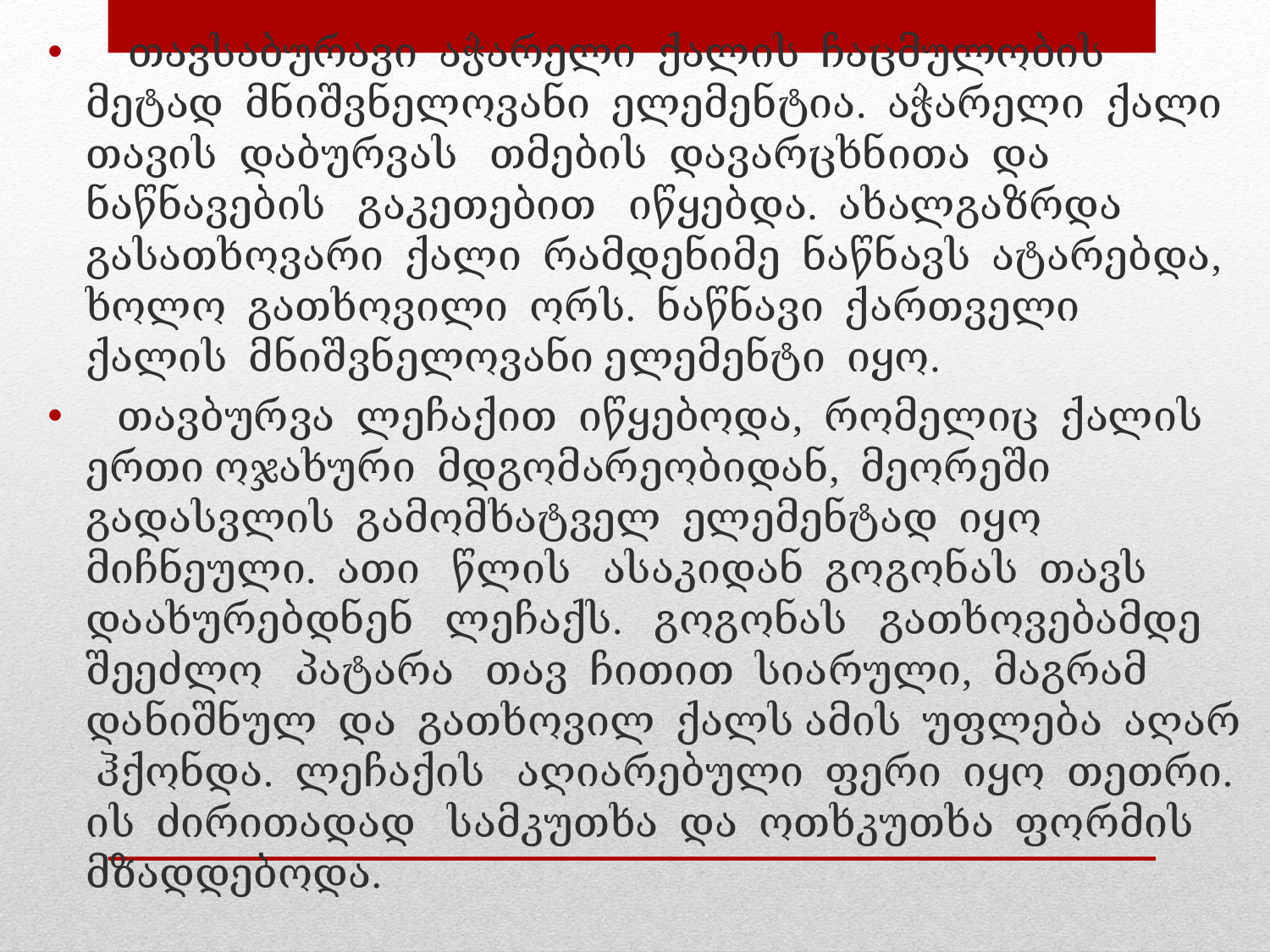

თავსაბურავი  აჭარელი  ქალის  ჩაცმულობის  მეტად  მნიშვნელოვანი  ელემენტია.  აჭარელი  ქალი  თავის  დაბურვას   თმების  დავარცხნითა  და   ნაწნავების   გაკეთებით   იწყებდა.  ახალგაზრდა  გასათხოვარი  ქალი  რამდენიმე  ნაწნავს  ატარებდა,  ხოლო  გათხოვილი  ორს.  ნაწნავი  ქართველი  ქალის  მნიშვნელოვანი ელემენტი  იყო.
   თავბურვა  ლეჩაქით  იწყებოდა,  რომელიც  ქალის  ერთი ოჯახური  მდგომარეობიდან,  მეორეში  გადასვლის  გამომხატველ  ელემენტად  იყო  მიჩნეული.  ათი   წლის   ასაკიდან  გოგონას  თავს  დაახურებდნენ   ლეჩაქს.   გოგონას   გათხოვებამდე  შეეძლო   პატარა   თავ  ჩითით  სიარული,  მაგრამ  დანიშნულ  და  გათხოვილ  ქალს ამის  უფლება  აღარ  ჰქონდა.  ლეჩაქის   აღიარებული  ფერი  იყო  თეთრი. ის  ძირითადად   სამკუთხა  და  ოთხკუთხა  ფორმის  მზადდებოდა.